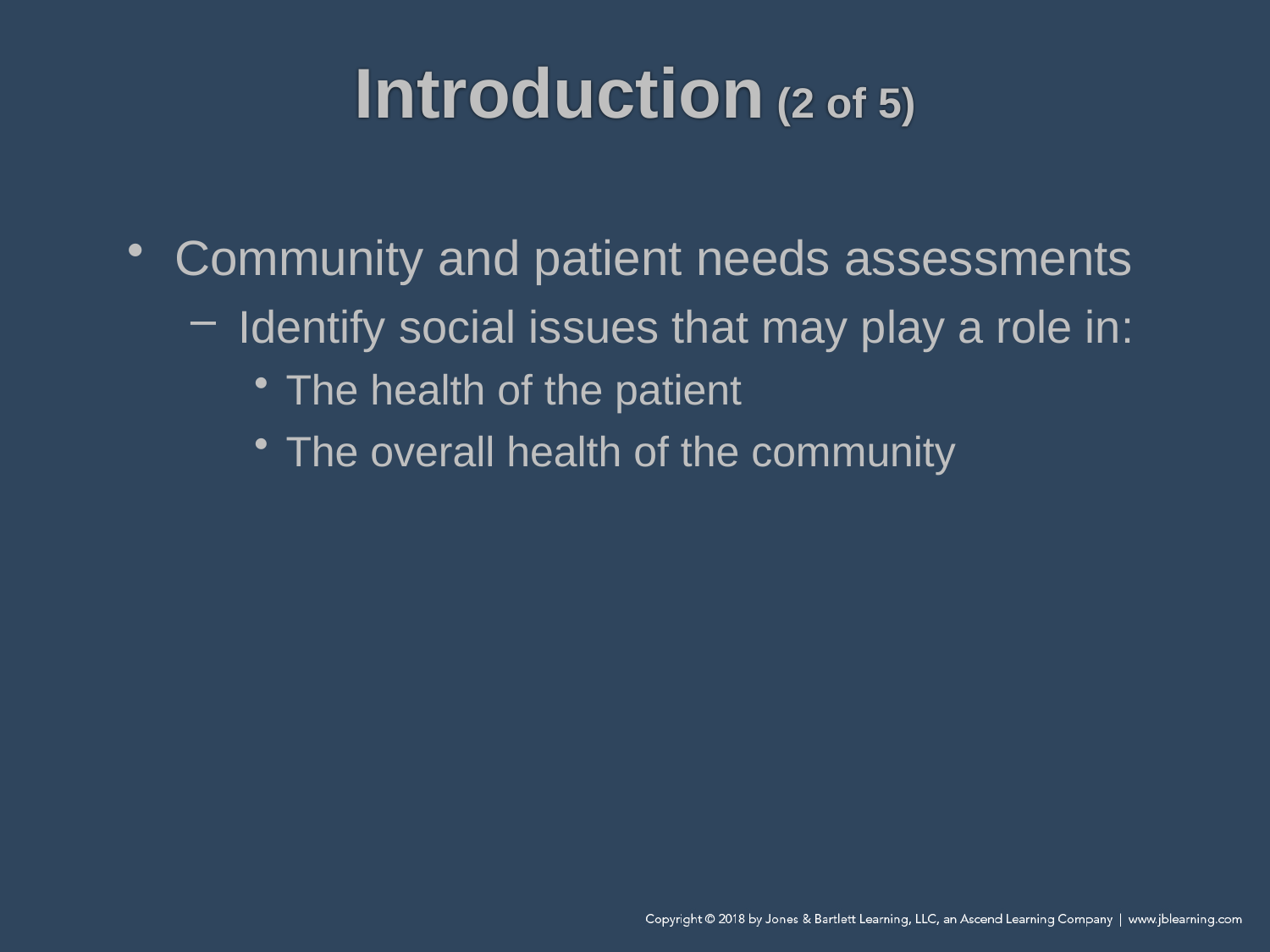

# Introduction (2 of 5)
Community and patient needs assessments
Identify social issues that may play a role in:
The health of the patient
The overall health of the community